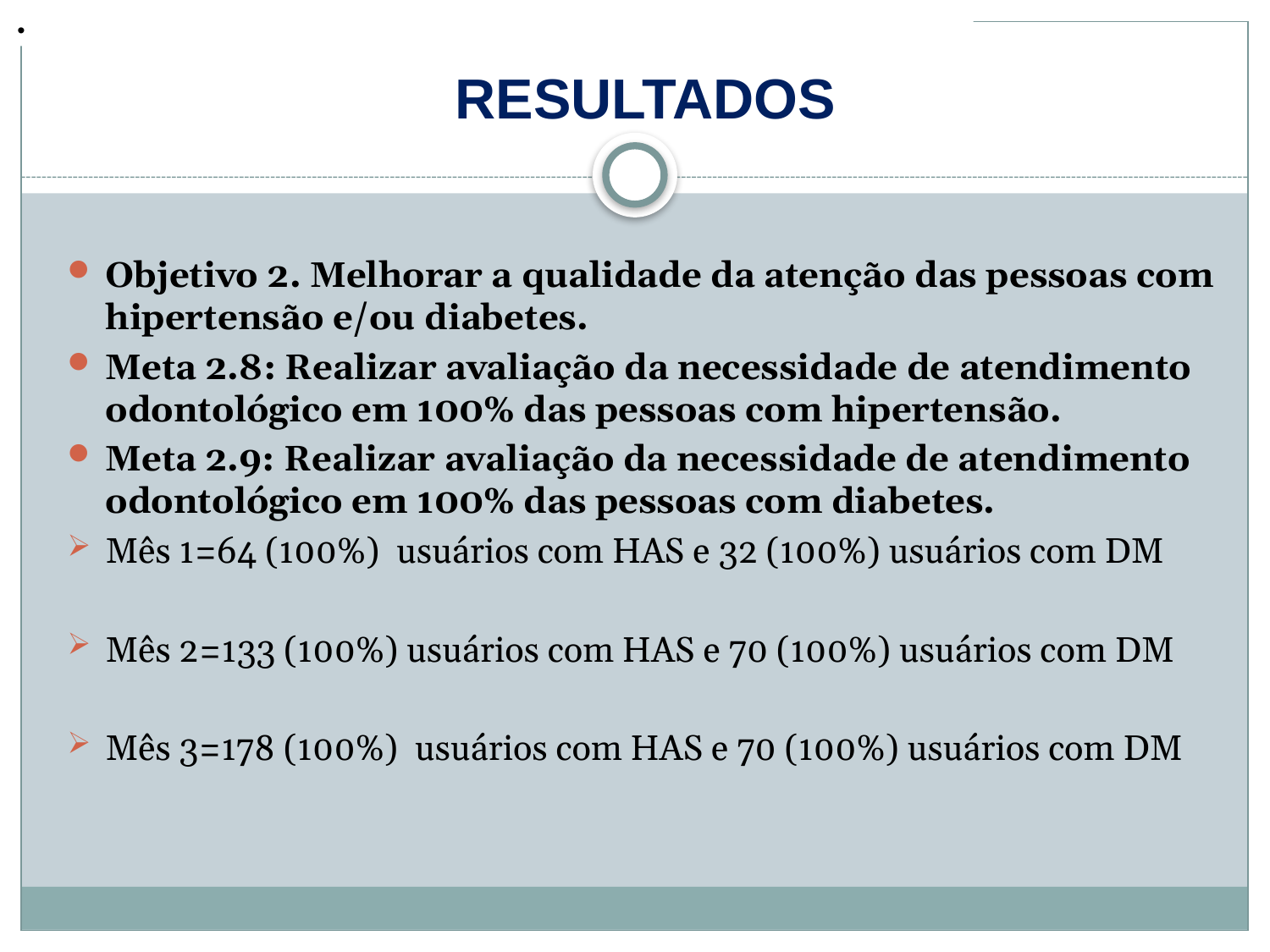

.
RESULTADOS
Objetivo 2. Melhorar a qualidade da atenção das pessoas com hipertensão e/ou diabetes.
Meta 2.8: Realizar avaliação da necessidade de atendimento odontológico em 100% das pessoas com hipertensão.
Meta 2.9: Realizar avaliação da necessidade de atendimento odontológico em 100% das pessoas com diabetes.
Mês 1=64 (100%)  usuários com HAS e 32 (100%) usuários com DM

Mês 2=133 (100%) usuários com HAS e 70 (100%) usuários com DM

Mês 3=178 (100%)  usuários com HAS e 70 (100%) usuários com DM